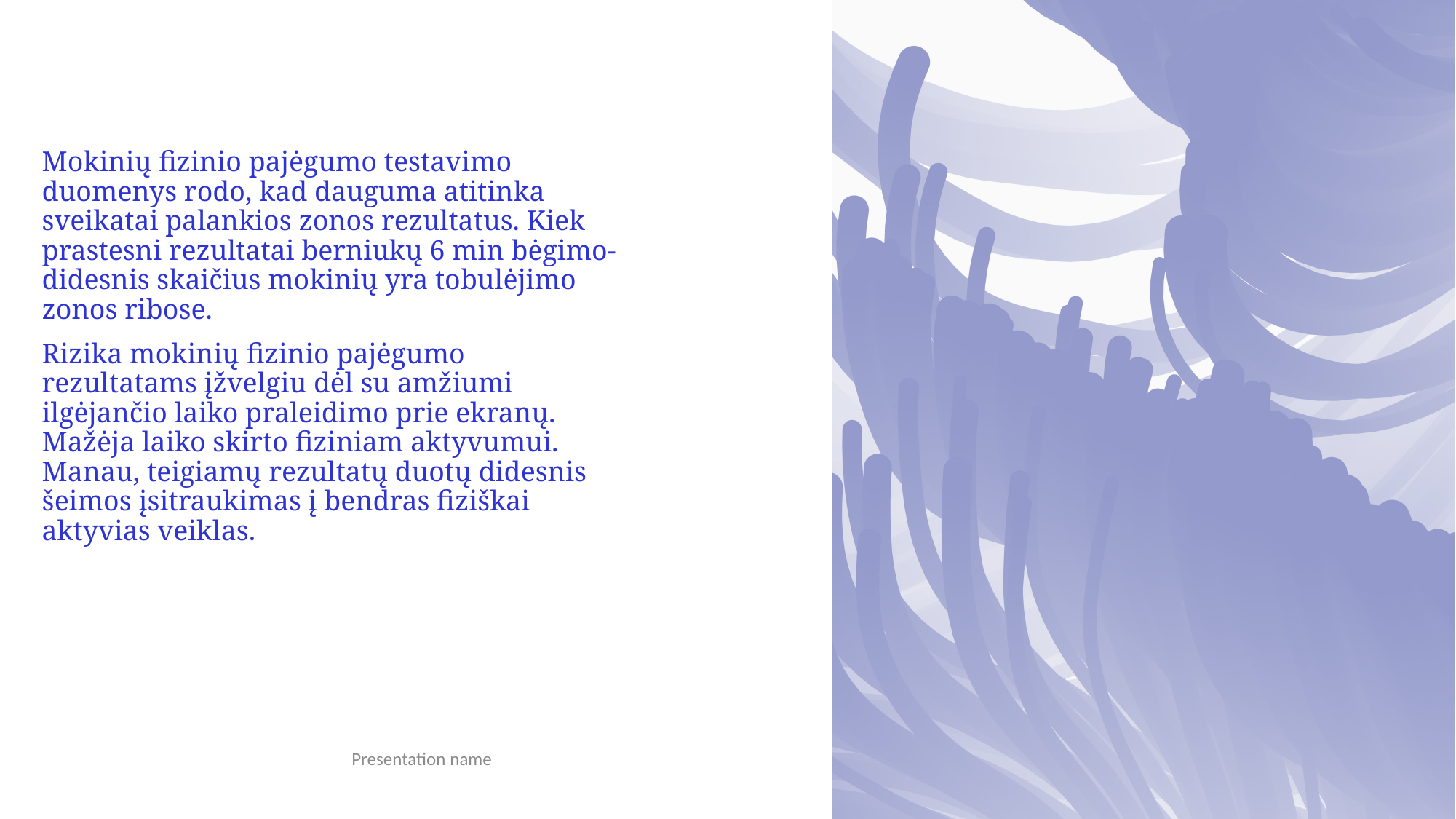

Mokinių fizinio pajėgumo testavimo duomenys rodo, kad dauguma atitinka sveikatai palankios zonos rezultatus. Kiek prastesni rezultatai berniukų 6 min bėgimo- didesnis skaičius mokinių yra tobulėjimo zonos ribose.
Rizika mokinių fizinio pajėgumo rezultatams įžvelgiu dėl su amžiumi ilgėjančio laiko praleidimo prie ekranų. Mažėja laiko skirto fiziniam aktyvumui. Manau, teigiamų rezultatų duotų didesnis šeimos įsitraukimas į bendras fiziškai aktyvias veiklas.
Presentation name